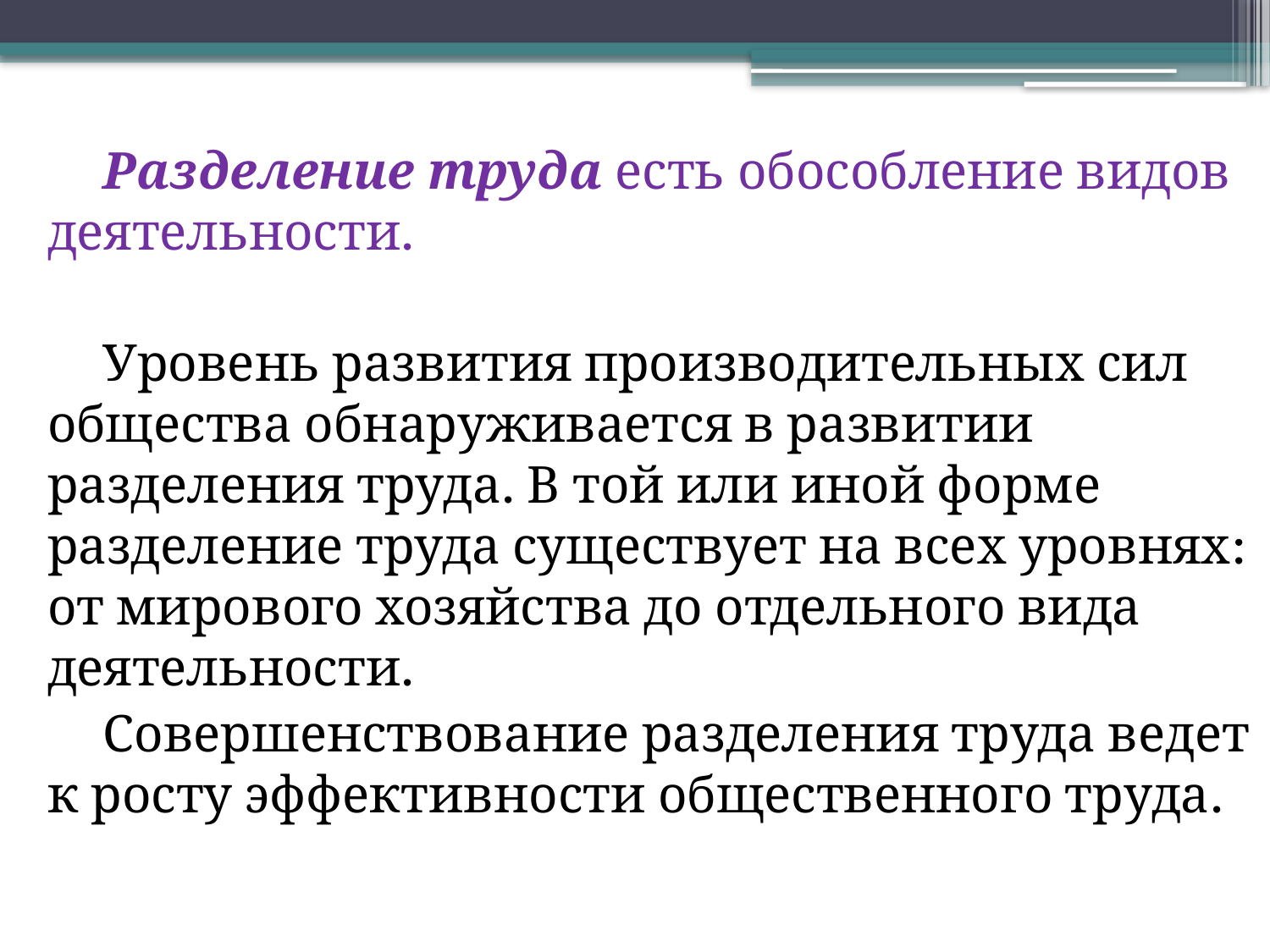

Разделение труда есть обособление видов деятельности.

Уровень развития производительных сил общества обнаруживается в развитии разделения труда. В той или иной форме разделение труда существует на всех уровнях: от мирового хозяйства до отдельного вида деятельности.
Совершенствование разделения труда ведет к росту эффективности общественного труда.